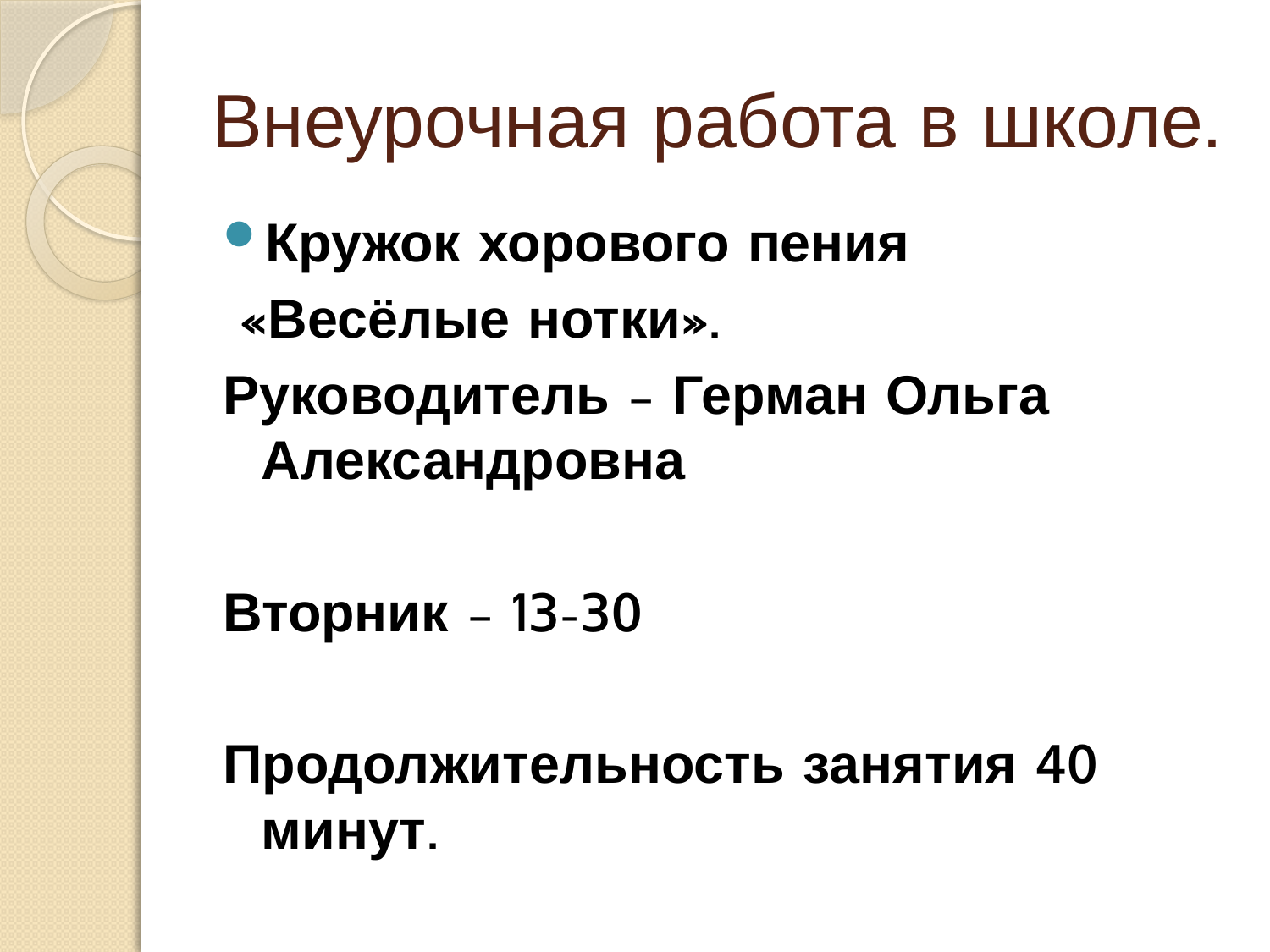

# Внеурочная работа в школе.
Кружок хорового пения
 «Весёлые нотки».
Руководитель – Герман Ольга Александровна

Вторник – 13-30

Продолжительность занятия 40 минут.